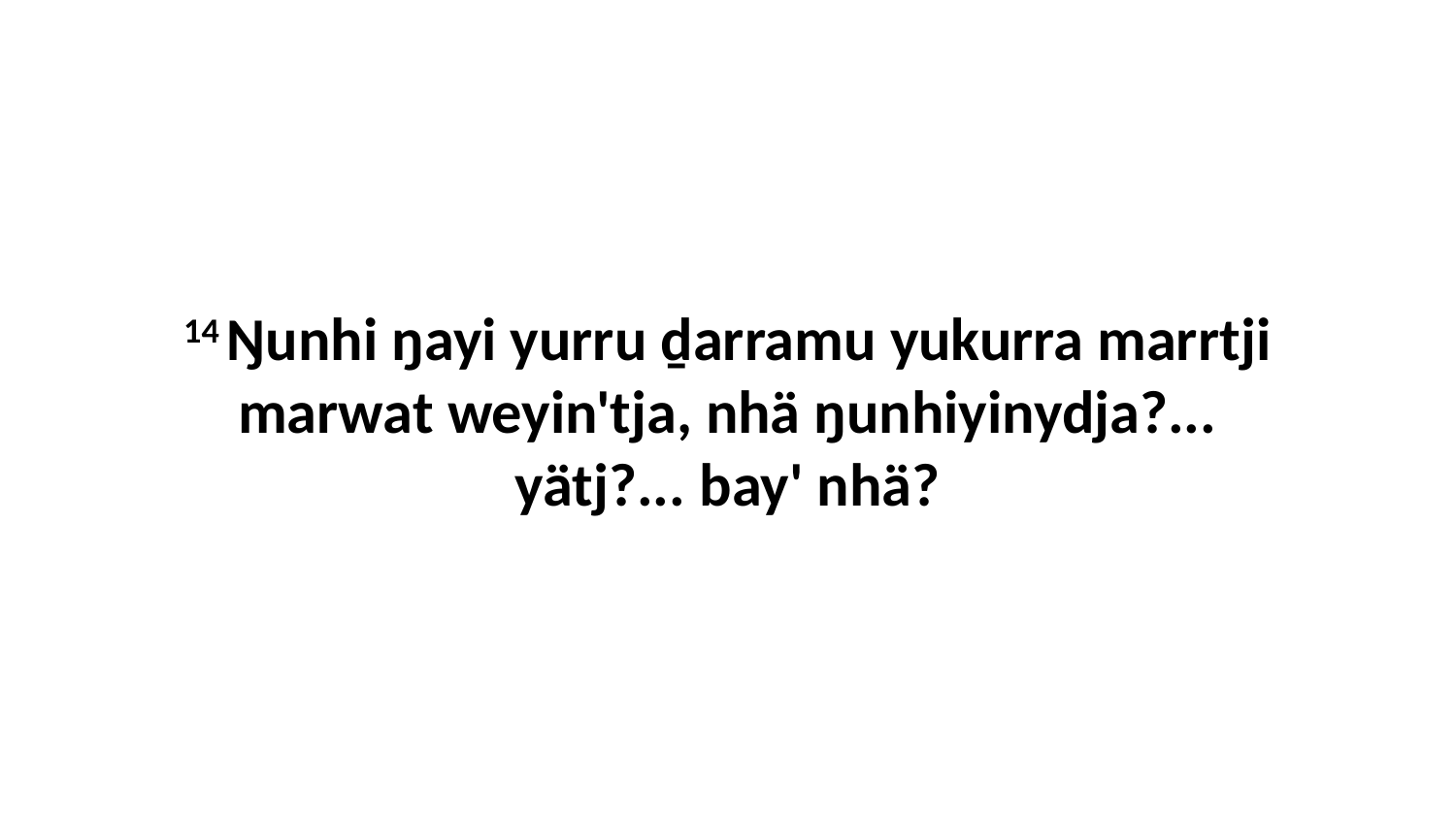

14 Ŋunhi ŋayi yurru ḏarramu yukurra marrtji marwat weyin'tja, nhä ŋunhiyinydja?... yätj?... bay' nhä?